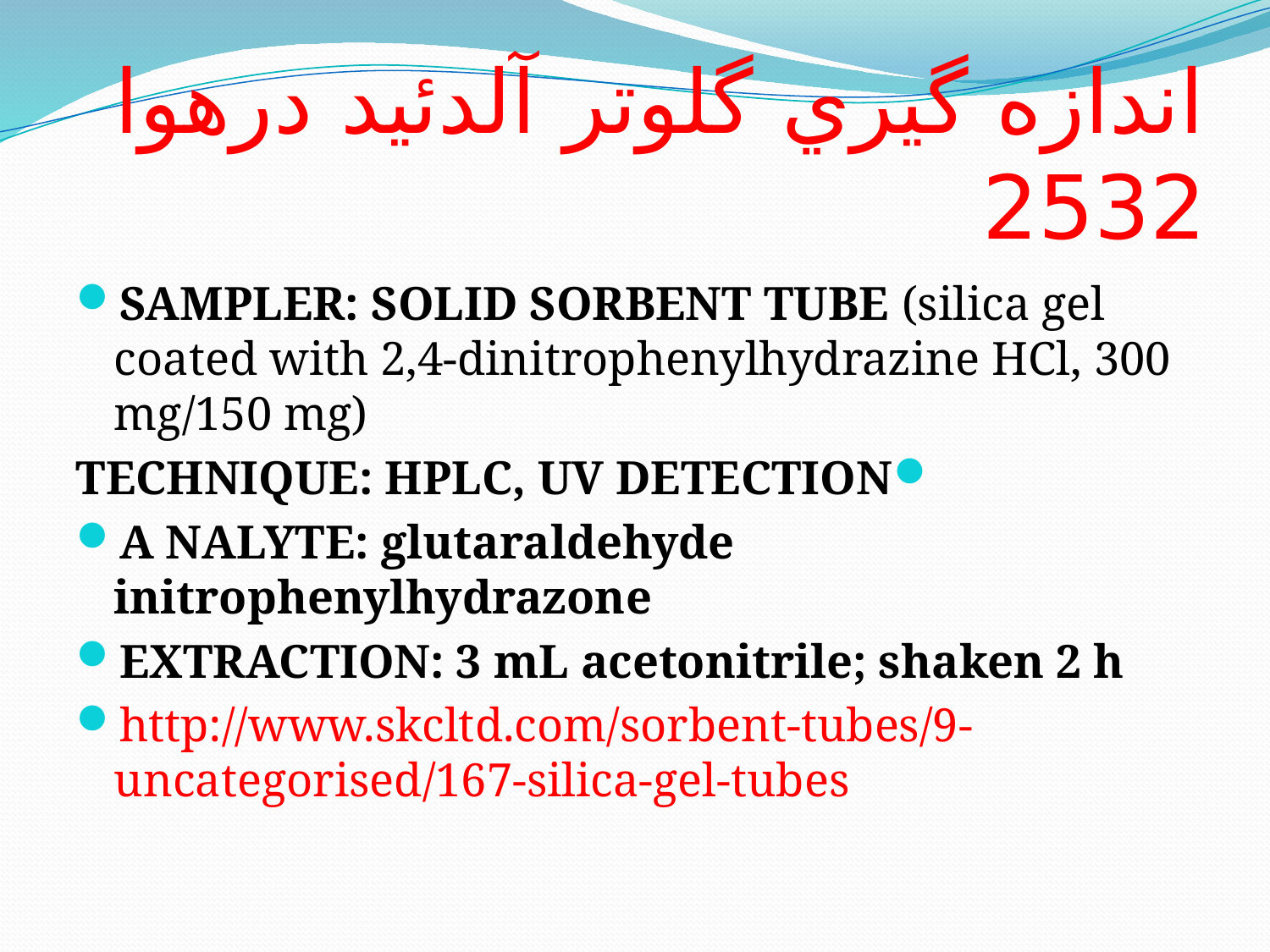

# اندازه گيري گلوتر آلدئيد درهوا 2532
SAMPLER: SOLID SORBENT TUBE (silica gel coated with 2,4-dinitrophenylhydrazine HCl, 300 mg/150 mg)
TECHNIQUE: HPLC, UV DETECTION
A NALYTE: glutaraldehyde  initrophenylhydrazone
EXTRACTION: 3 mL acetonitrile; shaken 2 h
http://www.skcltd.com/sorbent-tubes/9-uncategorised/167-silica-gel-tubes